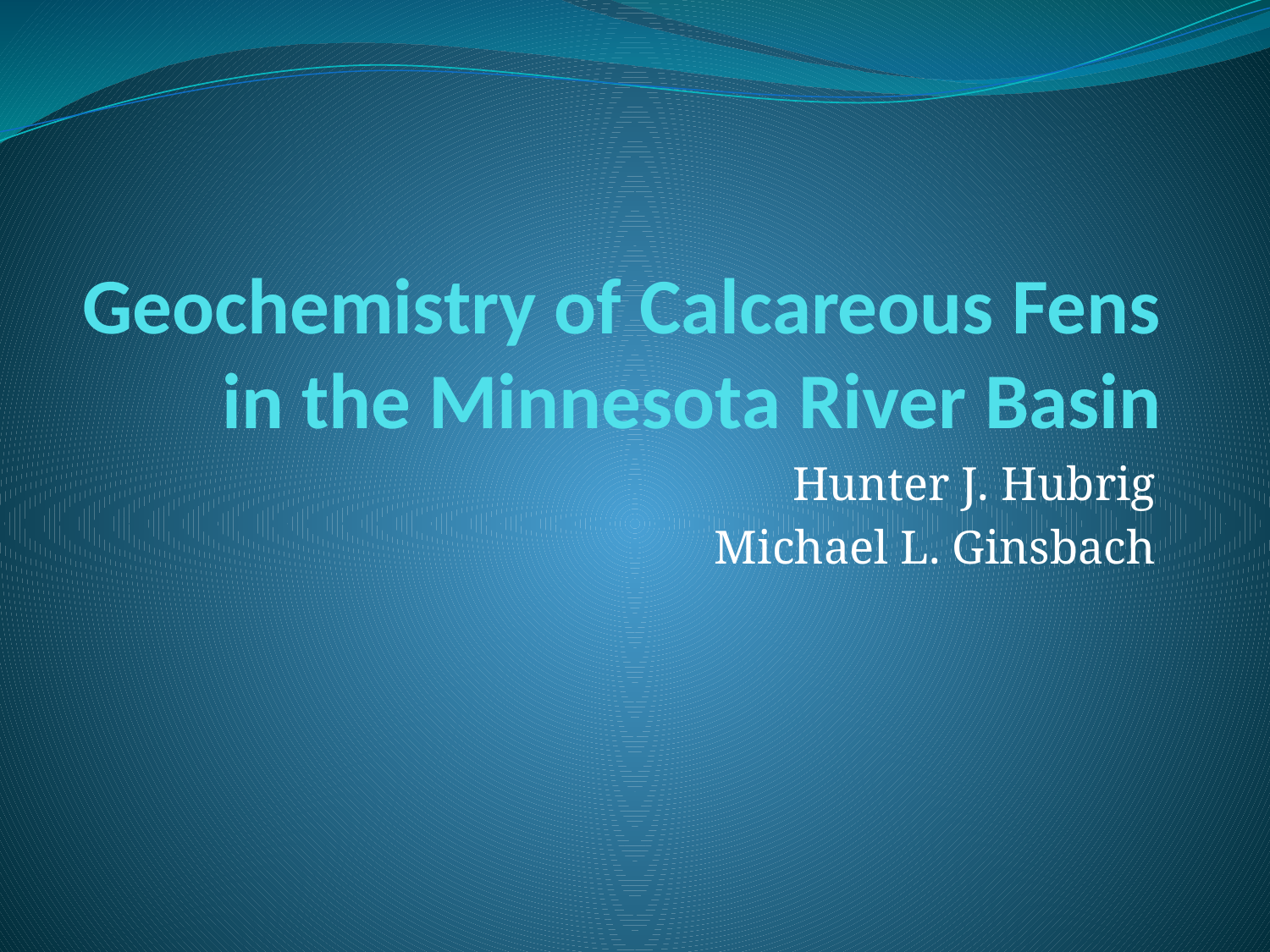

# Geochemistry of Calcareous Fens in the Minnesota River Basin
Hunter J. Hubrig
Michael L. Ginsbach